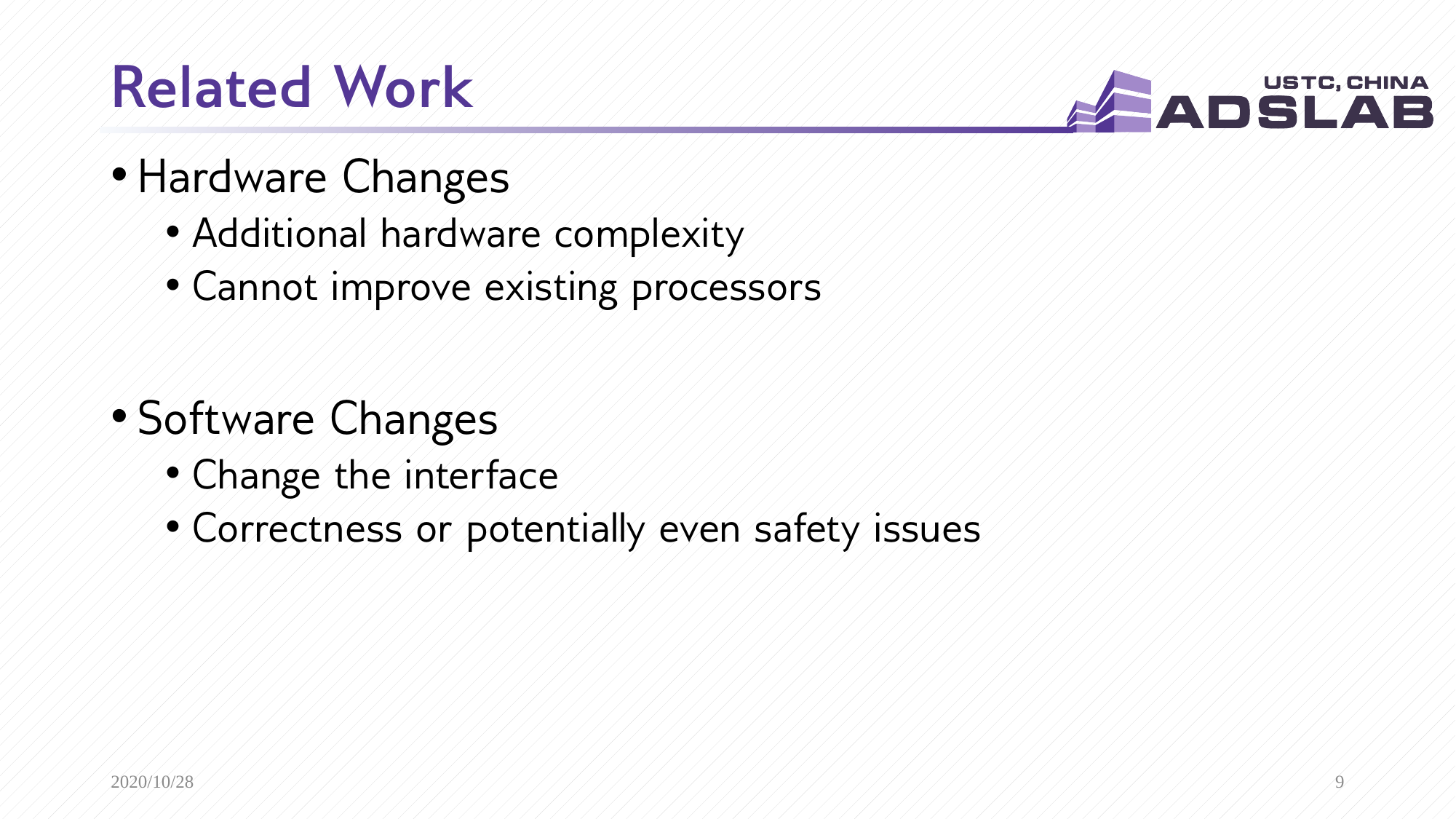

# Related Work
Hardware Changes
Additional hardware complexity
Cannot improve existing processors

Software Changes
Change the interface
Correctness or potentially even safety issues
2020/10/28